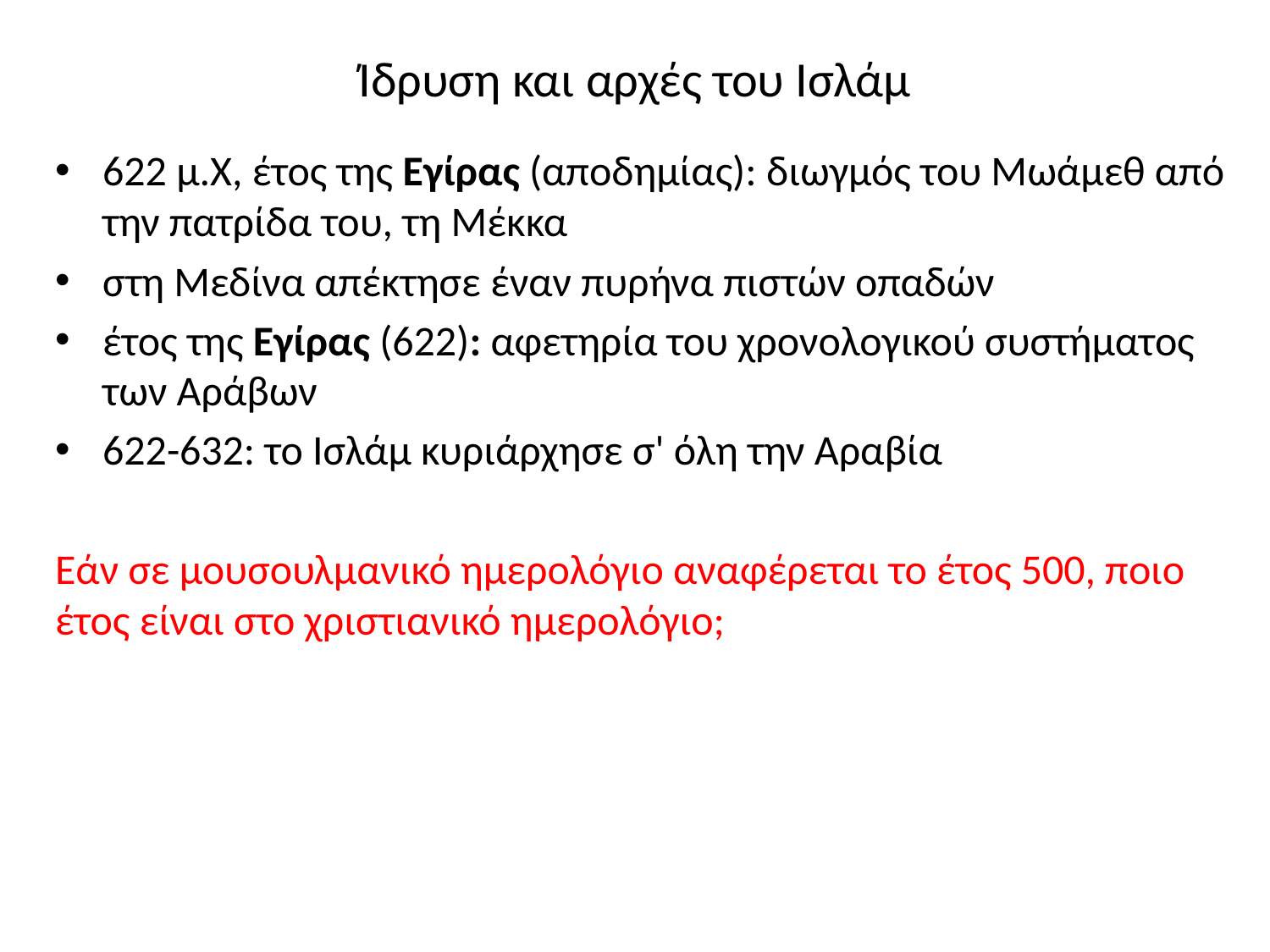

# Ίδρυση και αρχές του Ισλάμ
622 μ.Χ, έτος της Εγίρας (αποδημίας): διωγμός του Μωάμεθ από την πατρίδα του, τη Μέκκα
στη Μεδίνα απέκτησε έναν πυρήνα πιστών οπαδών
έτος της Εγίρας (622): αφετηρία του χρονολογικού συστήματος των Αράβων
622-632: το Ισλάμ κυριάρχησε σ' όλη την Αραβία

Εάν σε μουσουλμανικό ημερολόγιο αναφέρεται το έτος 500, ποιο έτος είναι στο χριστιανικό ημερολόγιο;